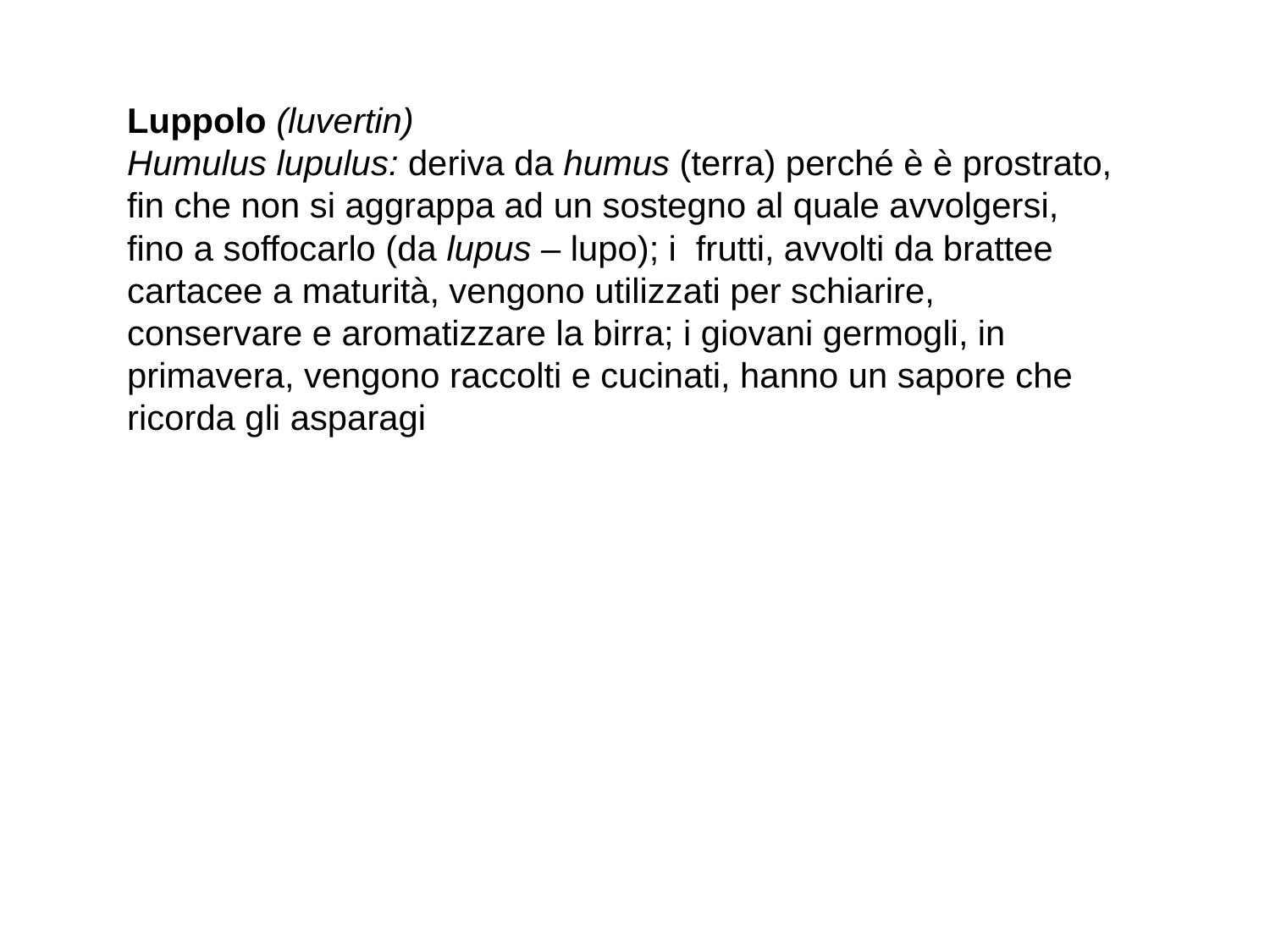

Luppolo (luvertin)
Humulus lupulus: deriva da humus (terra) perché è è prostrato, fin che non si aggrappa ad un sostegno al quale avvolgersi, fino a soffocarlo (da lupus – lupo); i  frutti, avvolti da brattee cartacee a maturità, vengono utilizzati per schiarire, conservare e aromatizzare la birra; i giovani germogli, in primavera, vengono raccolti e cucinati, hanno un sapore che ricorda gli asparagi